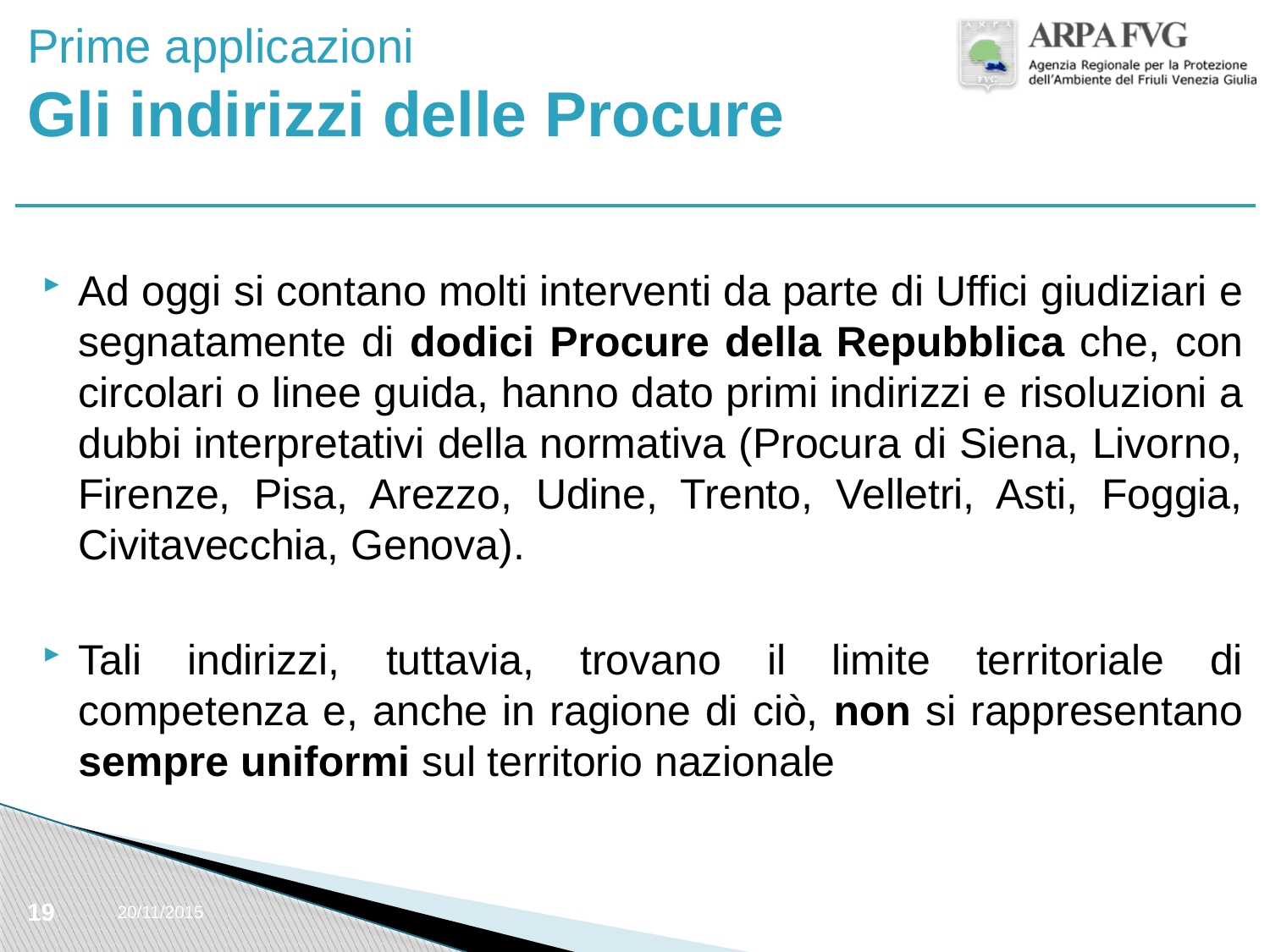

# Prime applicazioni Gli indirizzi delle Procure

Ad oggi si contano molti interventi da parte di Uffici giudiziari e segnatamente di dodici Procure della Repubblica che, con circolari o linee guida, hanno dato primi indirizzi e risoluzioni a dubbi interpretativi della normativa (Procura di Siena, Livorno, Firenze, Pisa, Arezzo, Udine, Trento, Velletri, Asti, Foggia, Civitavecchia, Genova).

Tali indirizzi, tuttavia, trovano il limite territoriale di competenza e, anche in ragione di ciò, non si rappresentano sempre uniformi sul territorio nazionale
19
20/11/2015